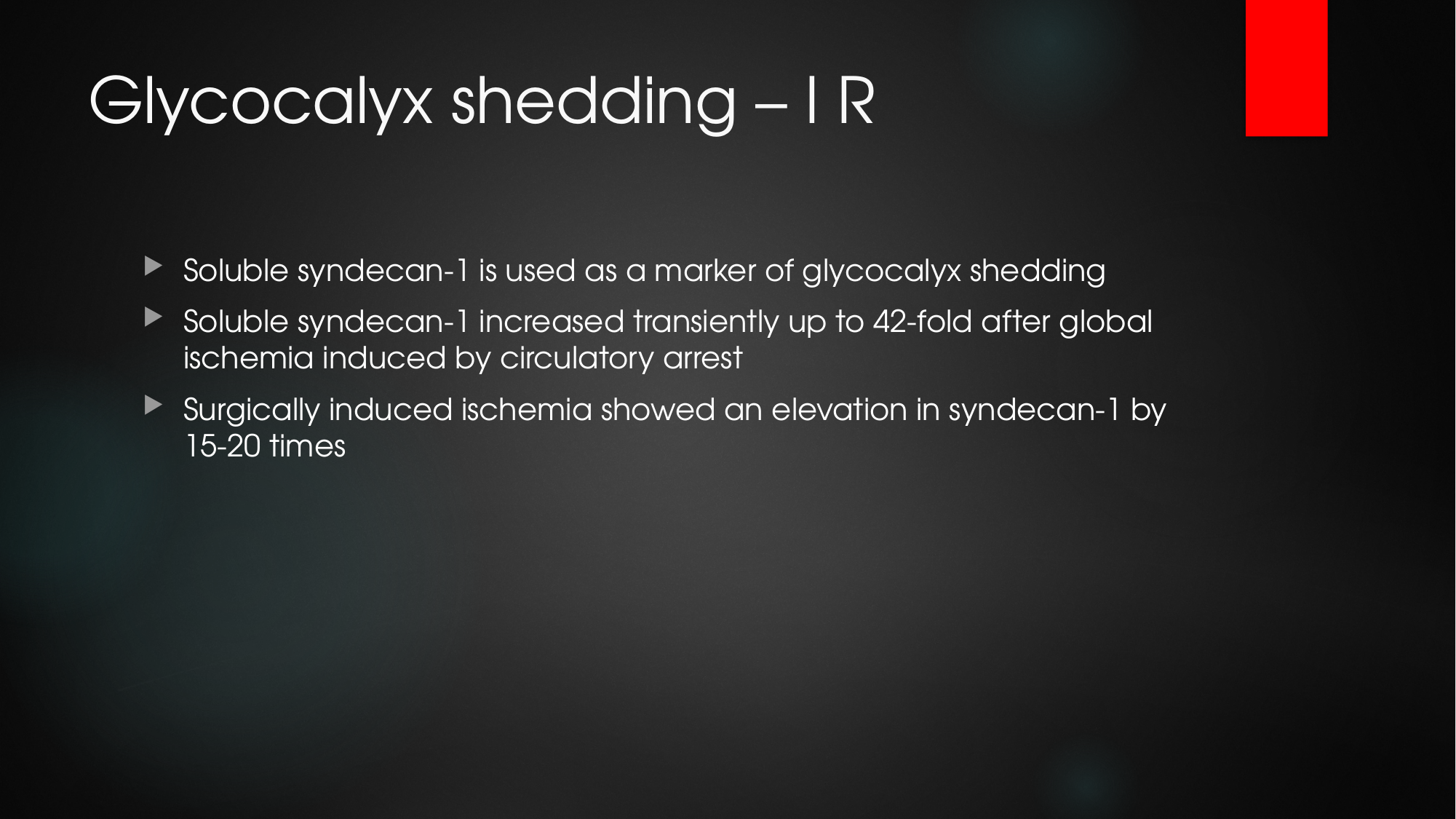

# Glycocalyx shedding – I R
Soluble syndecan-1 is used as a marker of glycocalyx shedding
Soluble syndecan-1 increased transiently up to 42-fold after global ischemia induced by circulatory arrest
Surgically induced ischemia showed an elevation in syndecan-1 by 15-20 times